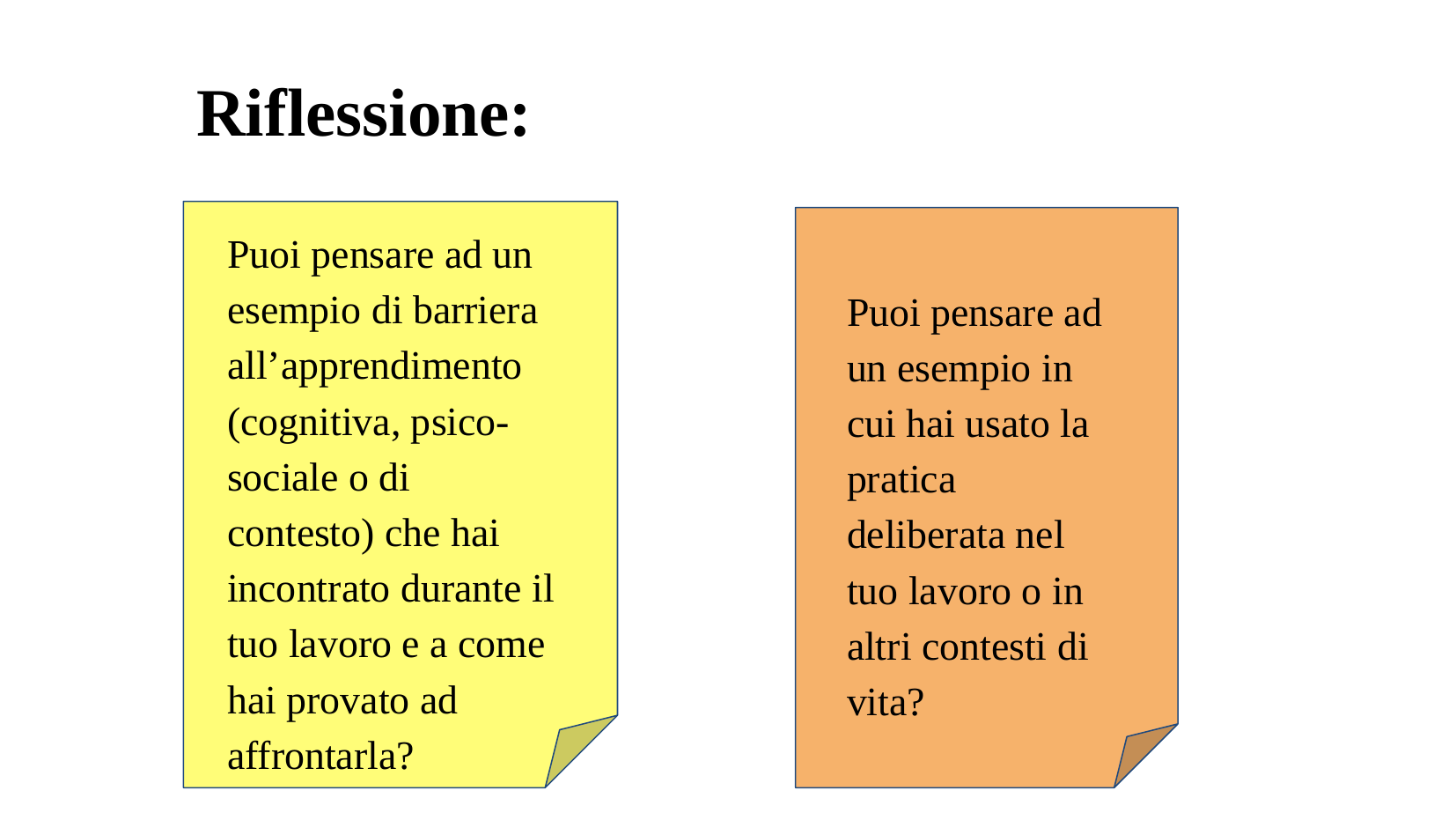

Riflessione:

Puoi pensare ad un esempio di barriera all’apprendimento (cognitiva, psico-sociale o di contesto) che hai incontrato durante il tuo lavoro e a come hai provato ad affrontarla?

Puoi pensare ad un esempio in cui hai usato la pratica deliberata nel tuo lavoro o in altri contesti di vita?